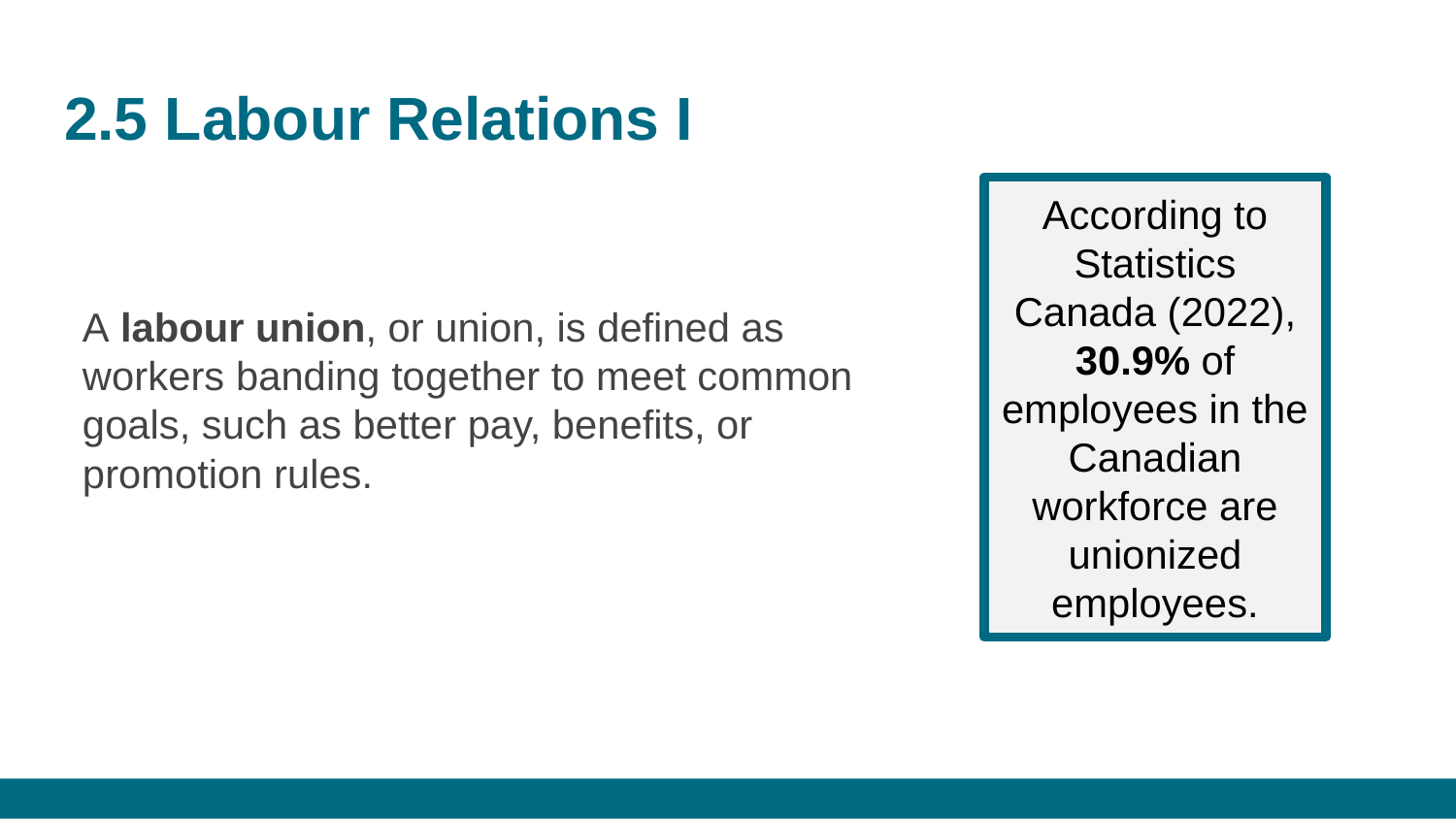

# 2.5 Labour Relations I
According to Statistics Canada (2022), 30.9% of employees in the Canadian workforce are unionized employees.
A labour union, or union, is defined as workers banding together to meet common goals, such as better pay, benefits, or promotion rules.